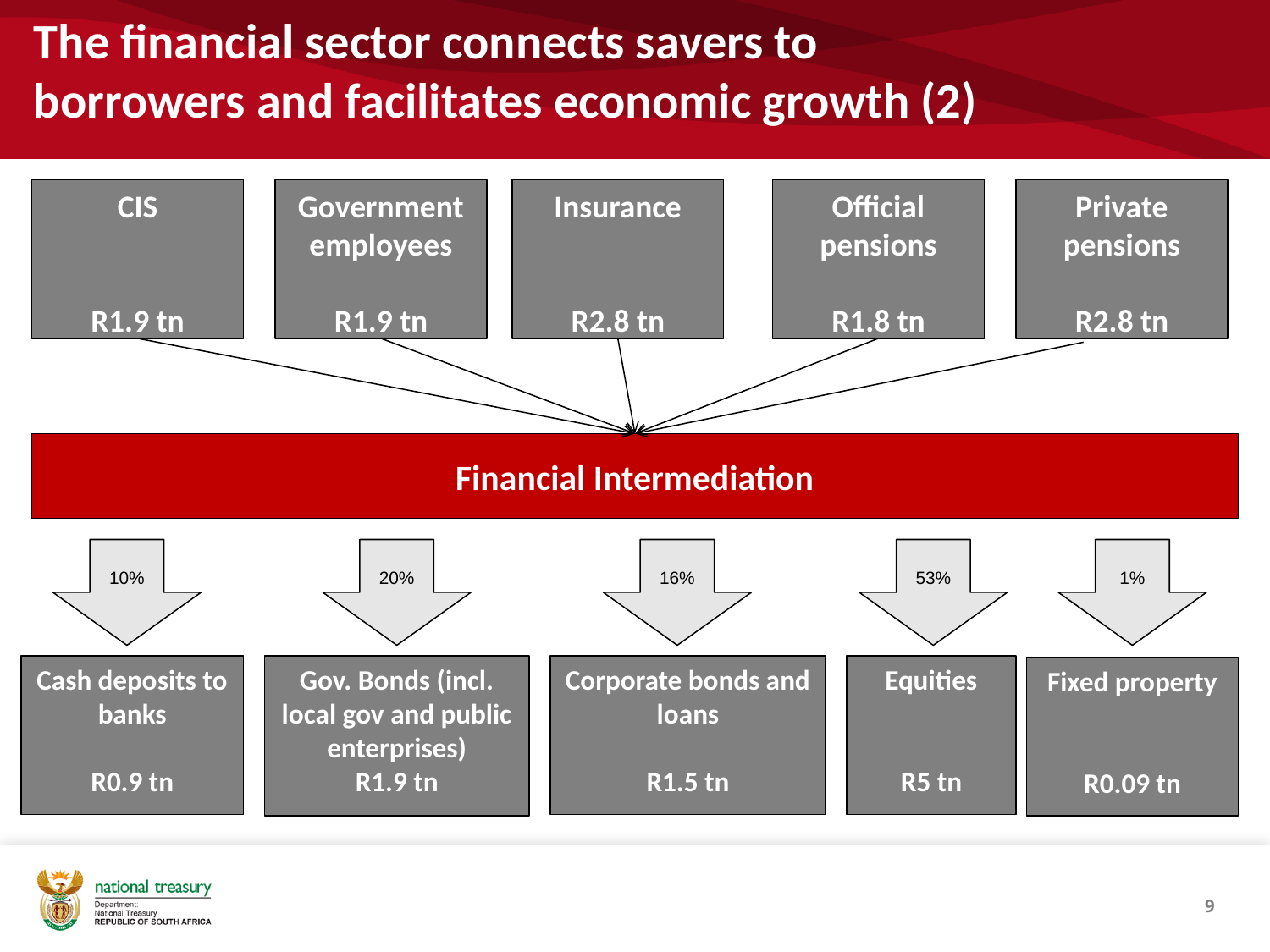

# The financial sector connects savers to borrowers and facilitates economic growth (2)
CIS

R1.9 tn
Government employees

R1.9 tn

Insurance

R2.8 tn

Official pensions

R1.8 tn

Private pensions

R2.8 tn

Financial Intermediation

10%

20%

16%

53%

1%
Cash deposits to banks

R0.9 tn
Gov. Bonds (incl. local gov and public enterprises)
R1.9 tn
Corporate bonds and loans

R1.5 tn
Equities

R5 tn
Fixed property

R0.09 tn
9